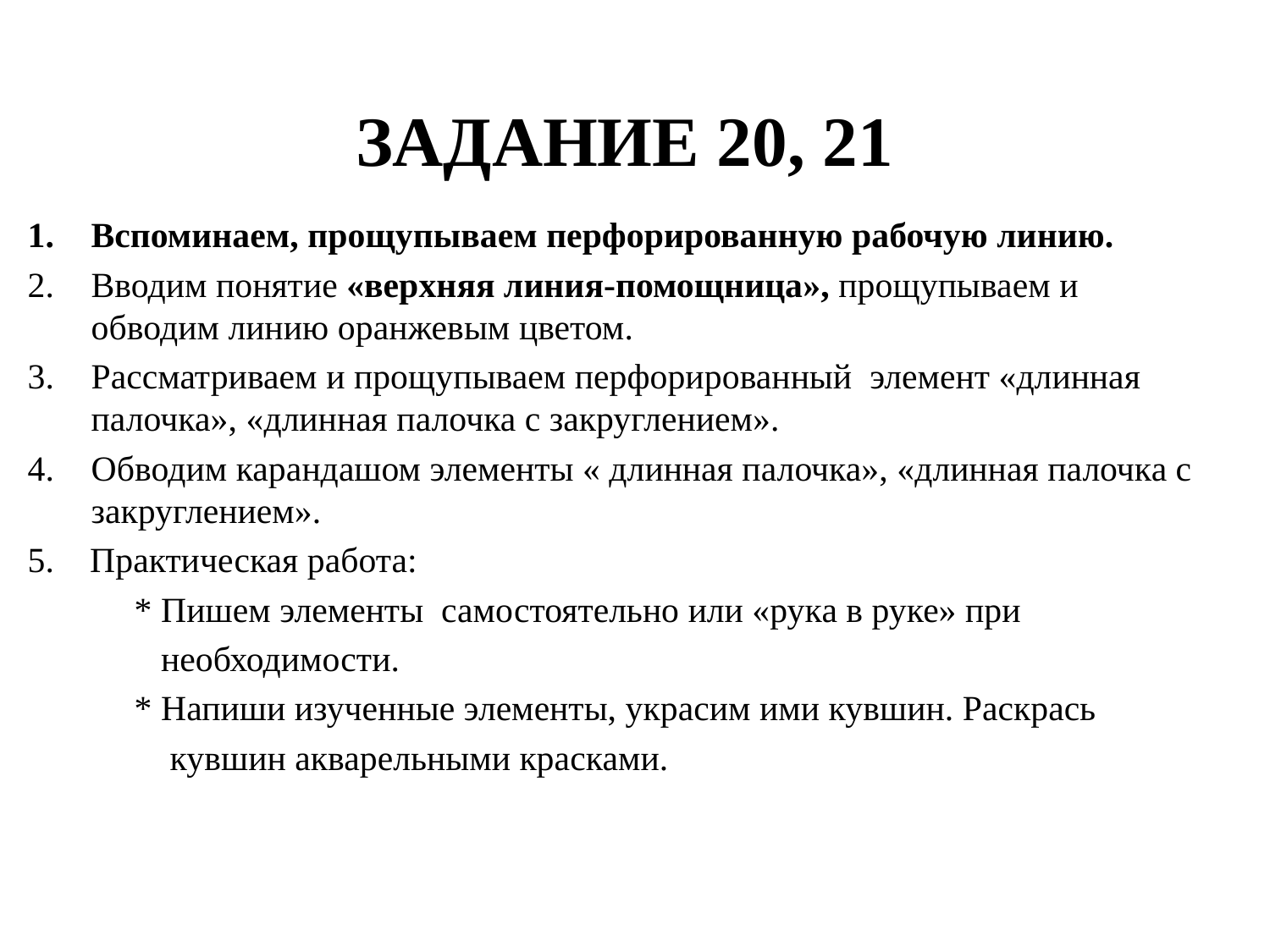

# ЗАДАНИЕ 20, 21
Вспоминаем, прощупываем перфорированную рабочую линию.
Вводим понятие «верхняя линия-помощница», прощупываем и обводим линию оранжевым цветом.
Рассматриваем и прощупываем перфорированный  элемент «длинная палочка», «длинная палочка с закруглением».
Обводим карандашом элементы « длинная палочка», «длинная палочка с закруглением».
5.    Практическая работа:
            * Пишем элементы  самостоятельно или «рука в руке» при
               необходимости.
            * Напиши изученные элементы, украсим ими кувшин. Раскрась
                кувшин акварельными красками.